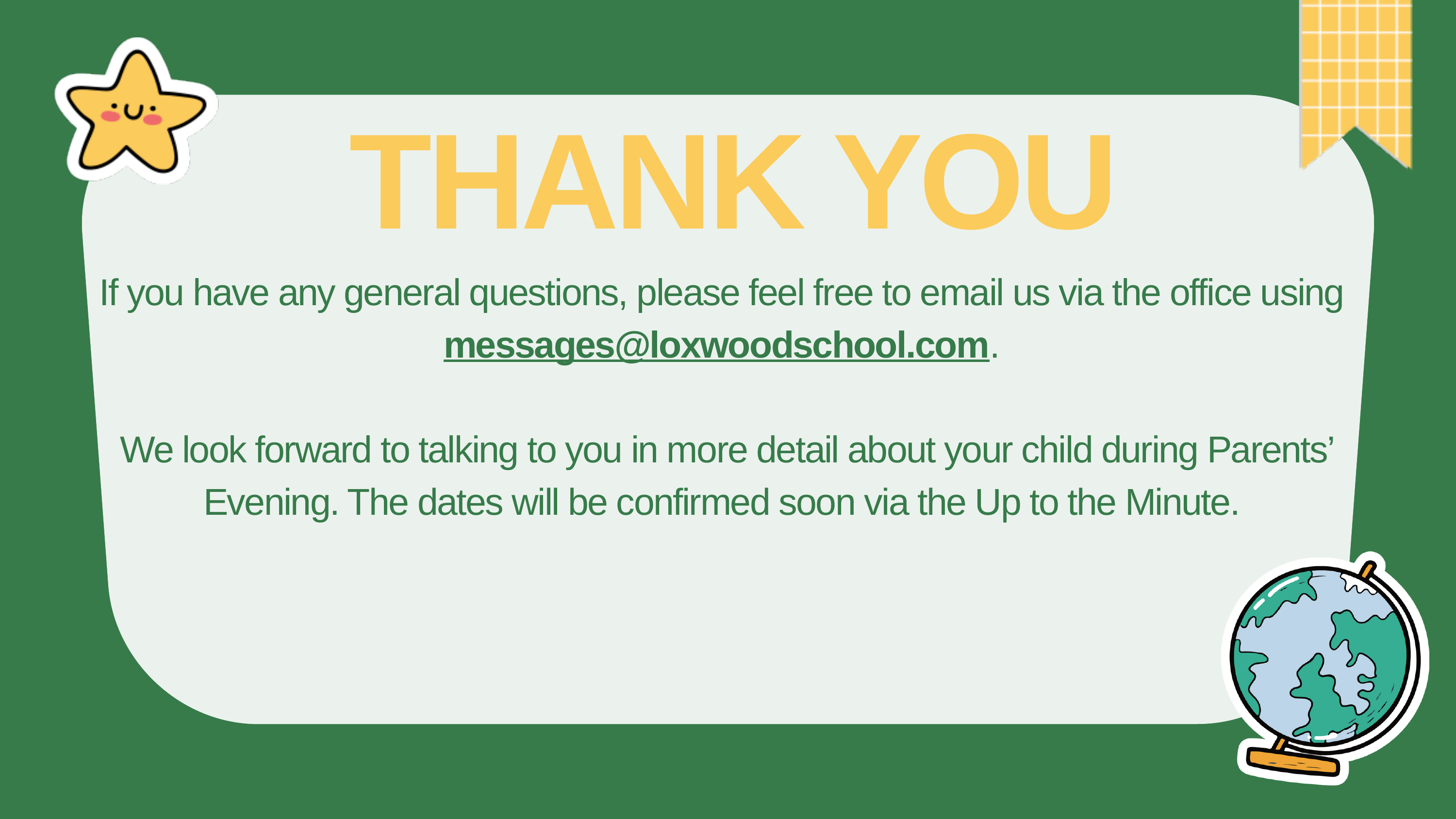

THANK YOU
If you have any general questions, please feel free to email us via the office using messages@loxwoodschool.com.

We look forward to talking to you in more detail about your child during Parents’ Evening. The dates will be confirmed soon via the Up to the Minute.